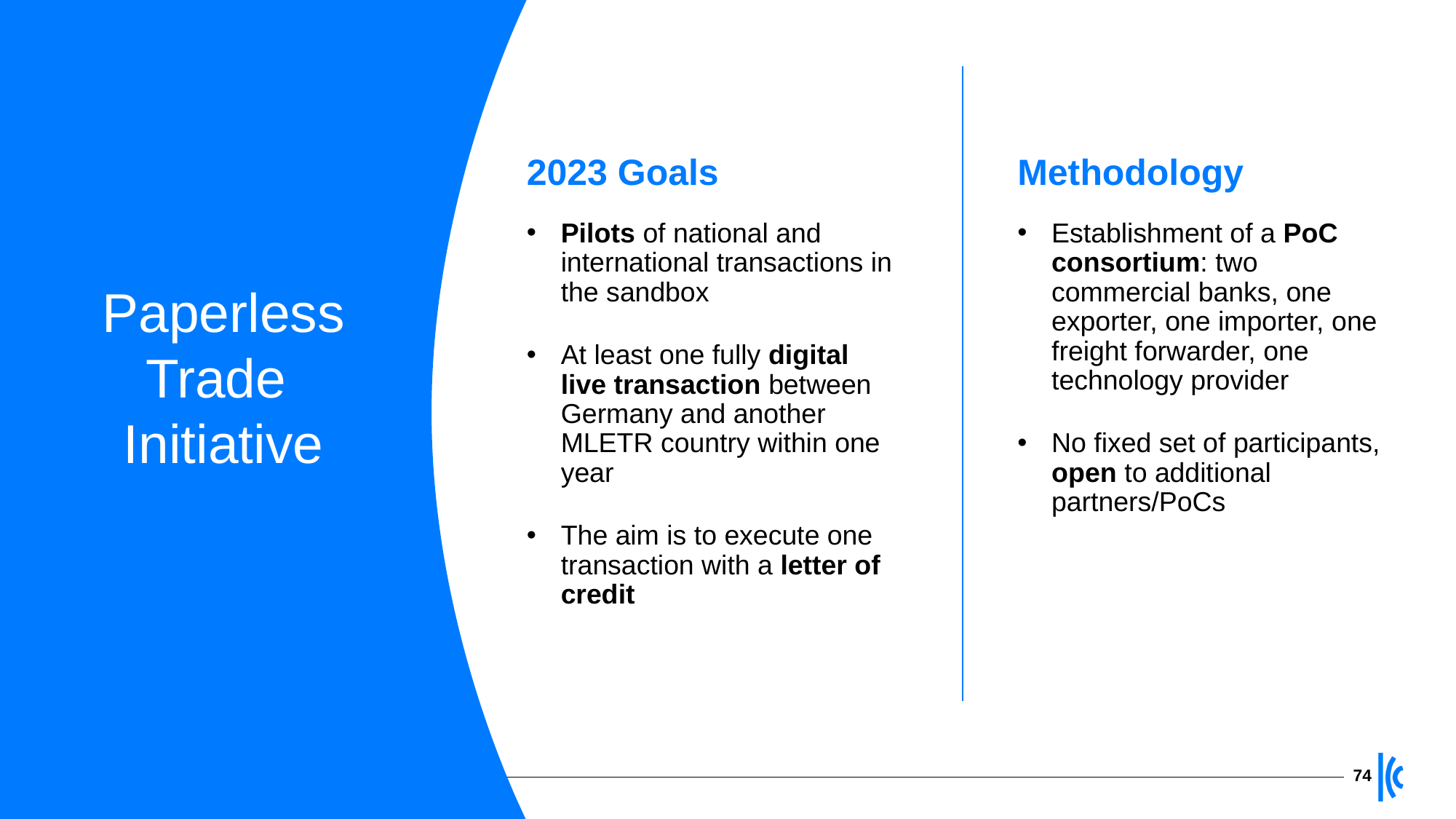

# Paperless Trade Initiative
2023 Goals
Methodology
Establishment of a PoC consortium: two commercial banks, one exporter, one importer, one freight forwarder, one technology provider
No fixed set of participants, open to additional partners/PoCs
Pilots of national and international transactions in the sandbox
At least one fully digital live transaction between Germany and another MLETR country within one year
The aim is to execute one transaction with a letter of credit

74